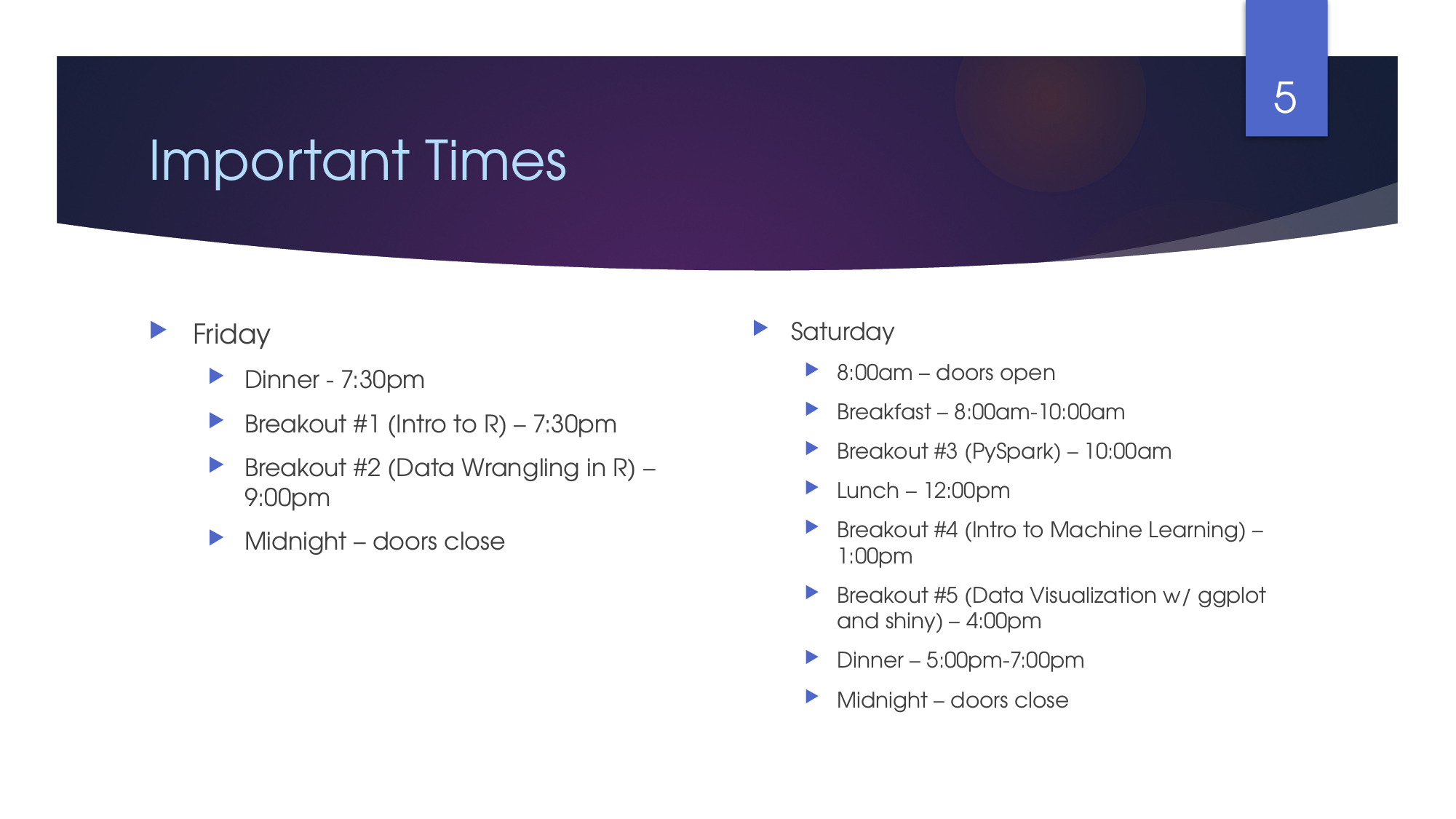

5
# Important Times
Friday
Dinner - 7:30pm
Breakout #1 (Intro to R) – 7:30pm
Breakout #2 (Data Wrangling in R) – 9:00pm
Midnight – doors close
Saturday
8:00am – doors open
Breakfast – 8:00am-10:00am
Breakout #3 (PySpark) – 10:00am
Lunch – 12:00pm
Breakout #4 (Intro to Machine Learning) – 1:00pm
Breakout #5 (Data Visualization w/ ggplot and shiny) – 4:00pm
Dinner – 5:00pm-7:00pm
Midnight – doors close